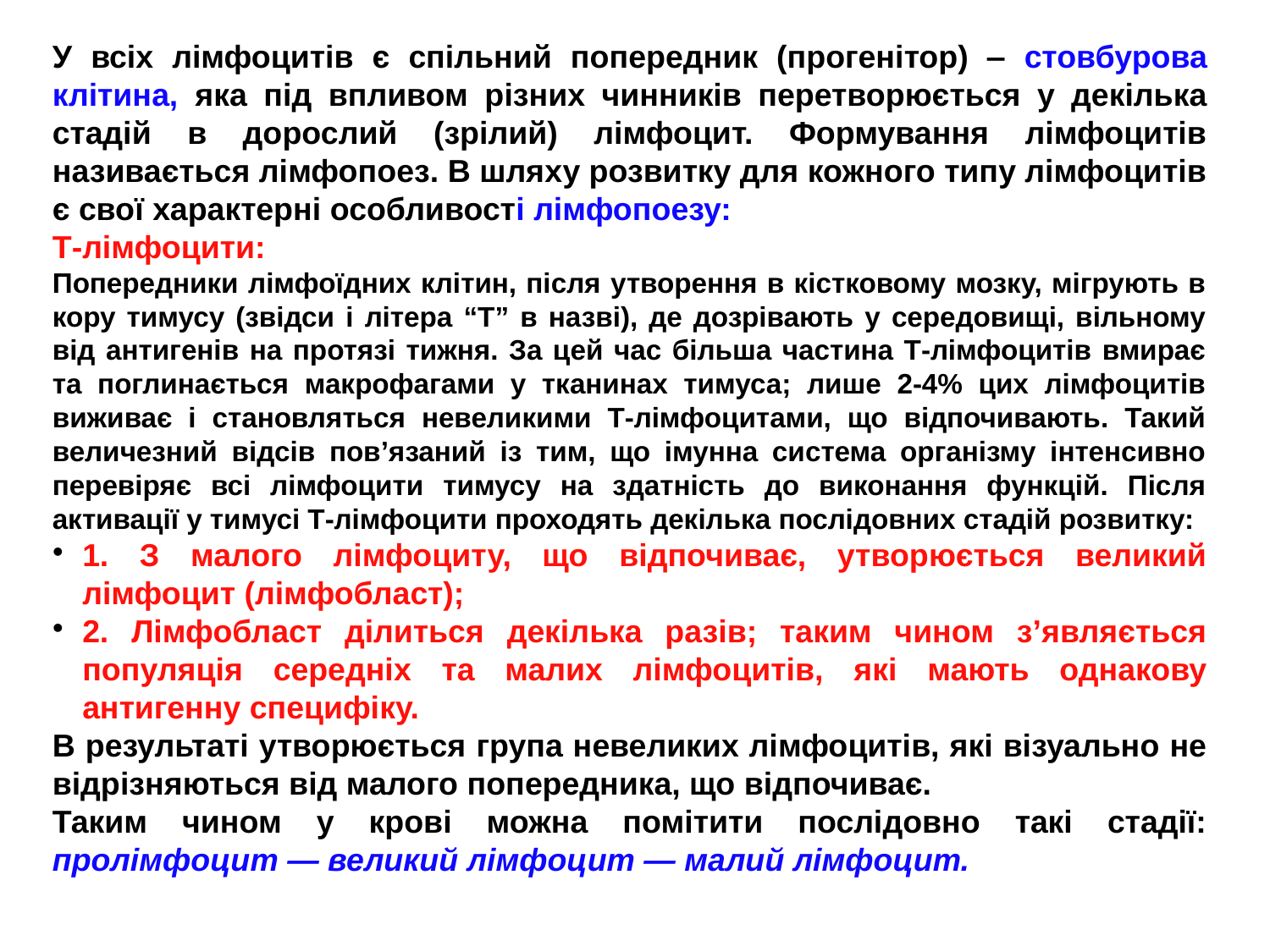

У всіх лімфоцитів є спільний попередник (прогенітор) ‒ стовбурова клітина, яка під впливом різних чинників перетворюється у декілька стадій в дорослий (зрілий) лімфоцит. Формування лімфоцитів називається лімфопоез. В шляху розвитку для кожного типу лімфоцитів є свої характерні особливості лімфопоезу:
Т-лімфоцити:
Попередники лімфоїдних клітин, після утворення в кістковому мозку, мігрують в кору тимусу (звідси і літера “Т” в назві), де дозрівають у середовищі, вільному від антигенів на протязі тижня. За цей час більша частина Т-лімфоцитів вмирає та поглинається макрофагами у тканинах тимуса; лише 2-4% цих лімфоцитів виживає і становляться невеликими Т-лімфоцитами, що відпочивають. Такий величезний відсів пов’язаний із тим, що імунна система організму інтенсивно перевіряє всі лімфоцити тимусу на здатність до виконання функцій. Після активації у тимусі Т-лімфоцити проходять декілька послідовних стадій розвитку:
1. З малого лімфоциту, що відпочиває, утворюється великий лімфоцит (лімфобласт);
2. Лімфобласт ділиться декілька разів; таким чином з’являється популяція середніх та малих лімфоцитів, які мають однакову антигенну специфіку.
В результаті утворюється група невеликих лімфоцитів, які візуально не відрізняються від малого попередника, що відпочиває.
Таким чином у крові можна помітити послідовно такі стадії: пролімфоцит — великий лімфоцит — малий лімфоцит.